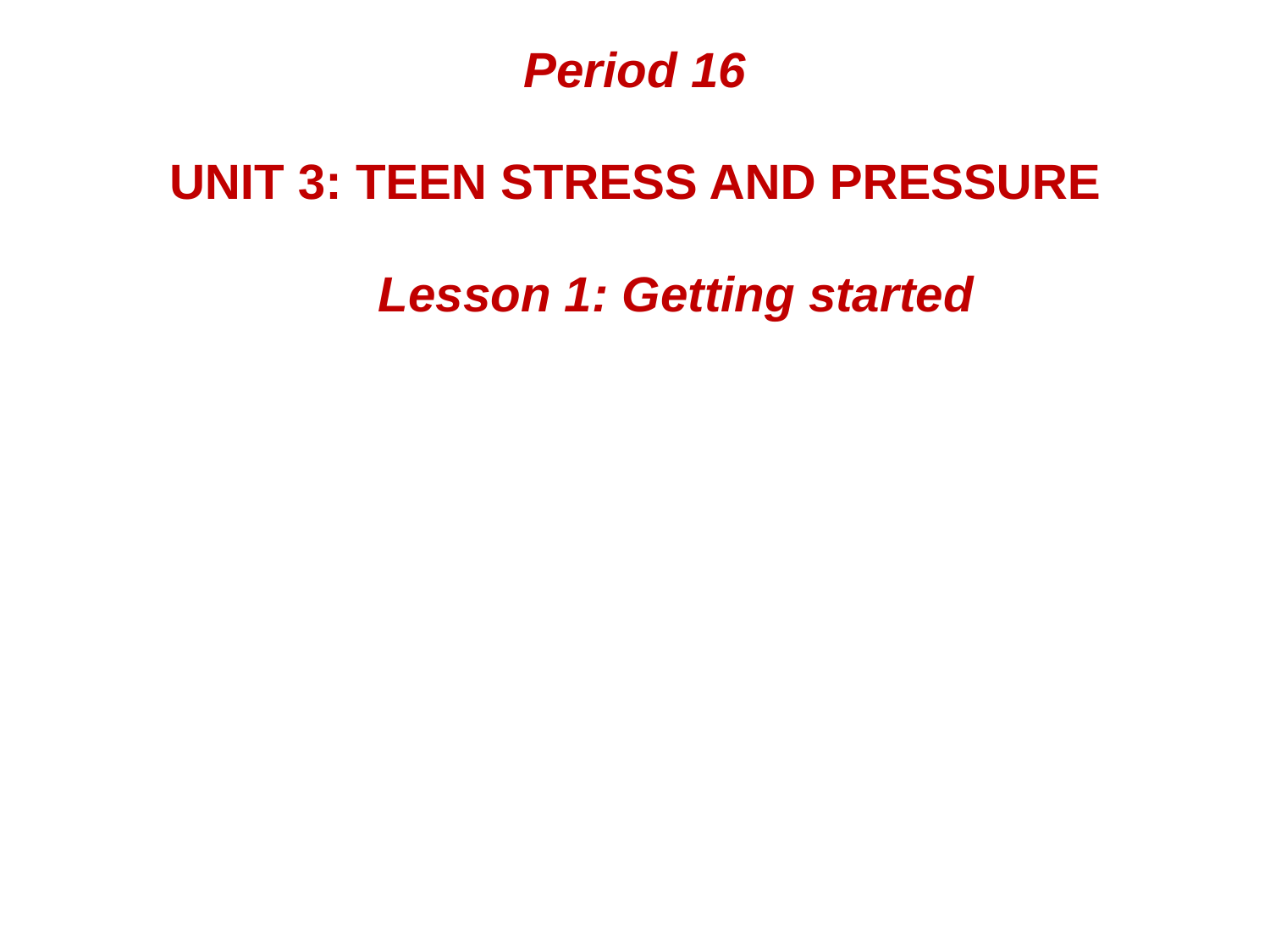

Period 16
UNIT 3: TEEN STRESS AND PRESSURE
      Lesson 1: Getting started